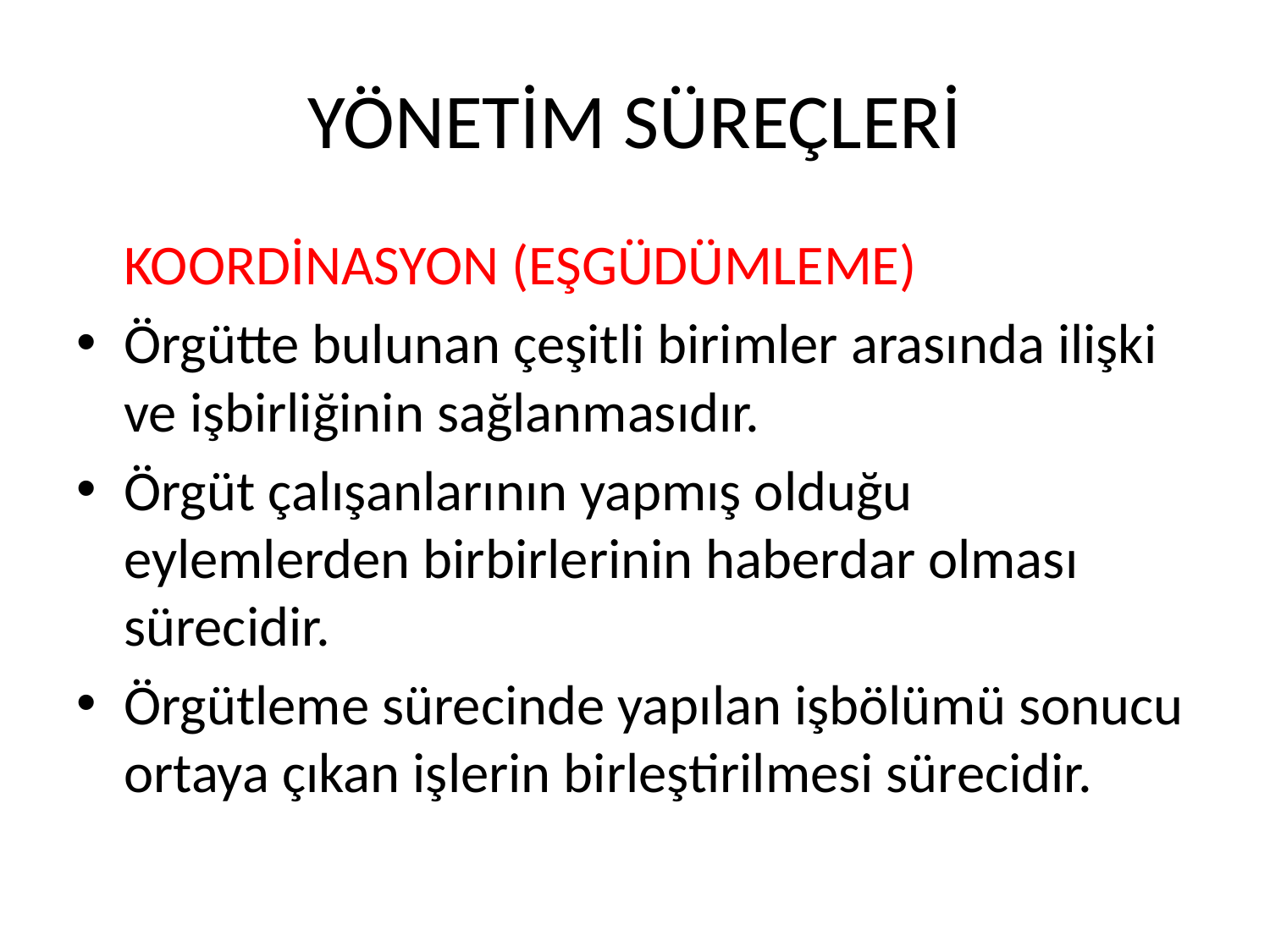

# YÖNETİM SÜREÇLERİ
	KOORDİNASYON (EŞGÜDÜMLEME)
Örgütte bulunan çeşitli birimler arasında ilişki ve işbirliğinin sağlanmasıdır.
Örgüt çalışanlarının yapmış olduğu eylemlerden birbirlerinin haberdar olması sürecidir.
Örgütleme sürecinde yapılan işbölümü sonucu ortaya çıkan işlerin birleştirilmesi sürecidir.